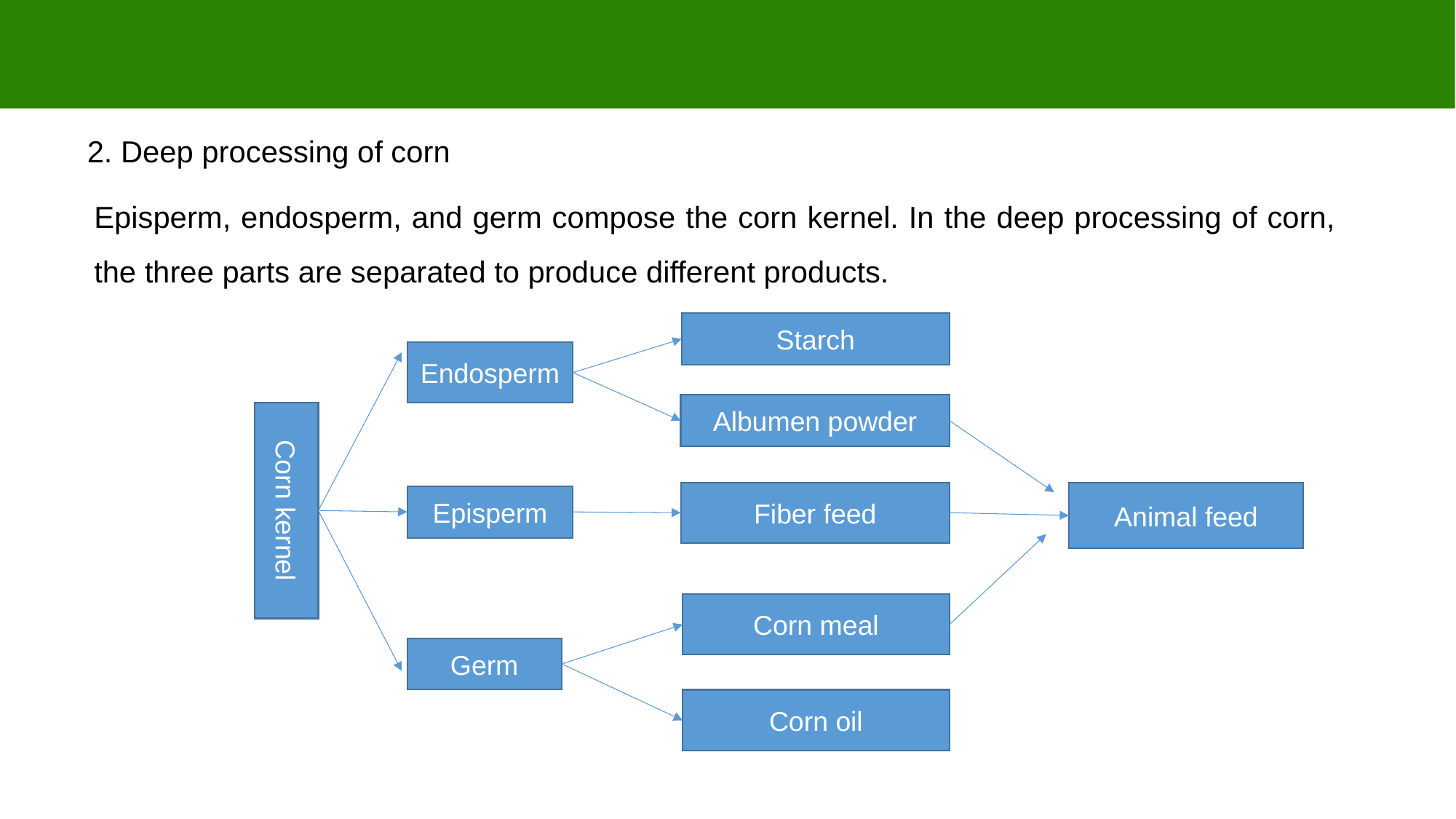

2. Deep processing of corn
Episperm, endosperm, and germ compose the corn kernel. In the deep processing of corn, the three parts are separated to produce different products.
Starch
Endosperm
Albumen powder
Corn kernel
Fiber feed
Animal feed
Episperm
Corn meal
Germ
Corn oil